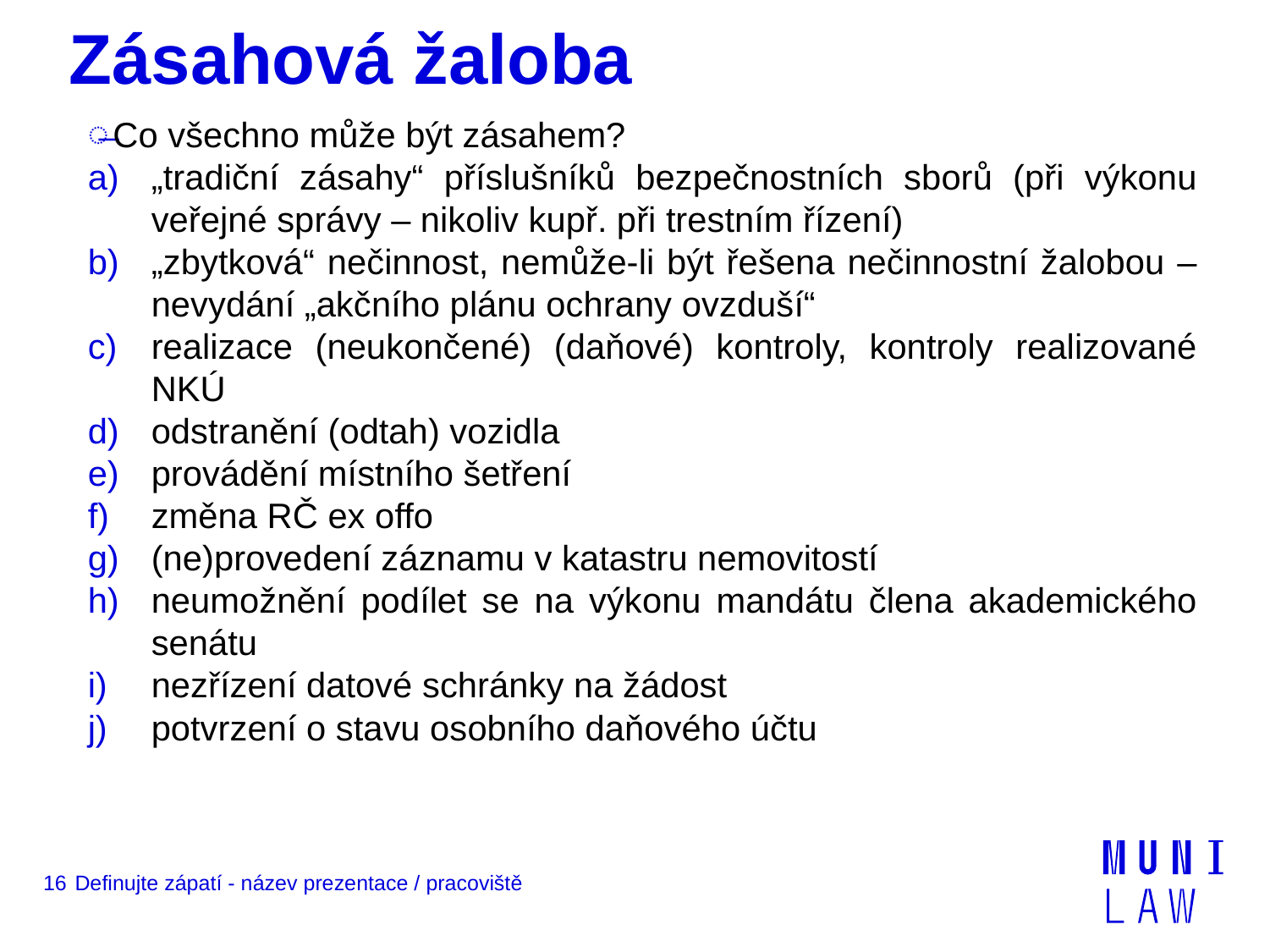

# Zásahová žaloba
Co všechno může být zásahem?
„tradiční zásahy“ příslušníků bezpečnostních sborů (při výkonu veřejné správy – nikoliv kupř. při trestním řízení)
„zbytková“ nečinnost, nemůže-li být řešena nečinnostní žalobou – nevydání „akčního plánu ochrany ovzduší“
realizace (neukončené) (daňové) kontroly, kontroly realizované NKÚ
odstranění (odtah) vozidla
provádění místního šetření
změna RČ ex offo
(ne)provedení záznamu v katastru nemovitostí
neumožnění podílet se na výkonu mandátu člena akademického senátu
nezřízení datové schránky na žádost
potvrzení o stavu osobního daňového účtu

16
Definujte zápatí - název prezentace / pracoviště